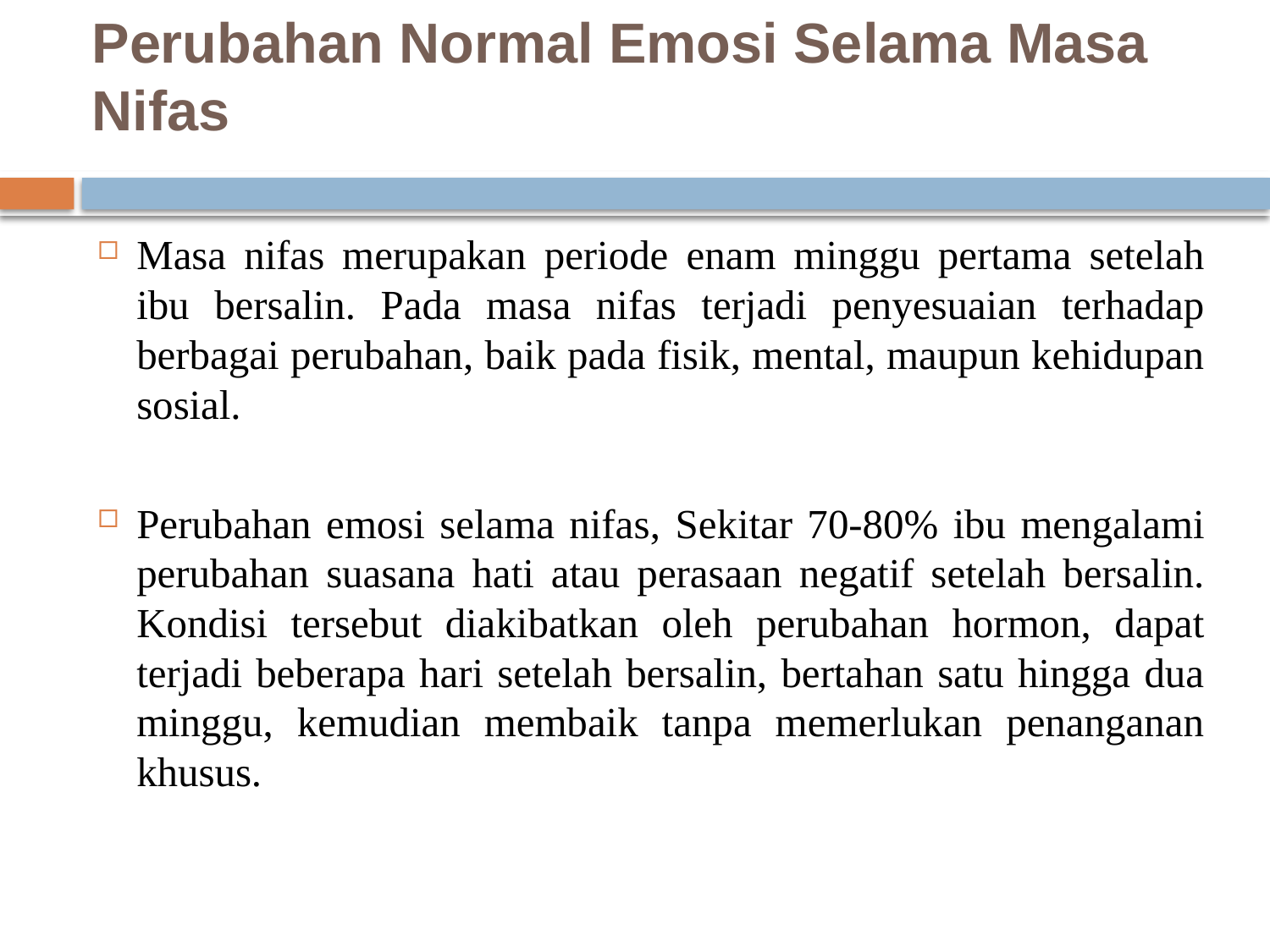

# Perubahan Normal Emosi Selama Masa Nifas
Masa nifas merupakan periode enam minggu pertama setelah ibu bersalin. Pada masa nifas terjadi penyesuaian terhadap berbagai perubahan, baik pada fisik, mental, maupun kehidupan sosial.

Perubahan emosi selama nifas, Sekitar 70-80% ibu mengalami perubahan suasana hati atau perasaan negatif setelah bersalin. Kondisi tersebut diakibatkan oleh perubahan hormon, dapat terjadi beberapa hari setelah bersalin, bertahan satu hingga dua minggu, kemudian membaik tanpa memerlukan penanganan khusus.